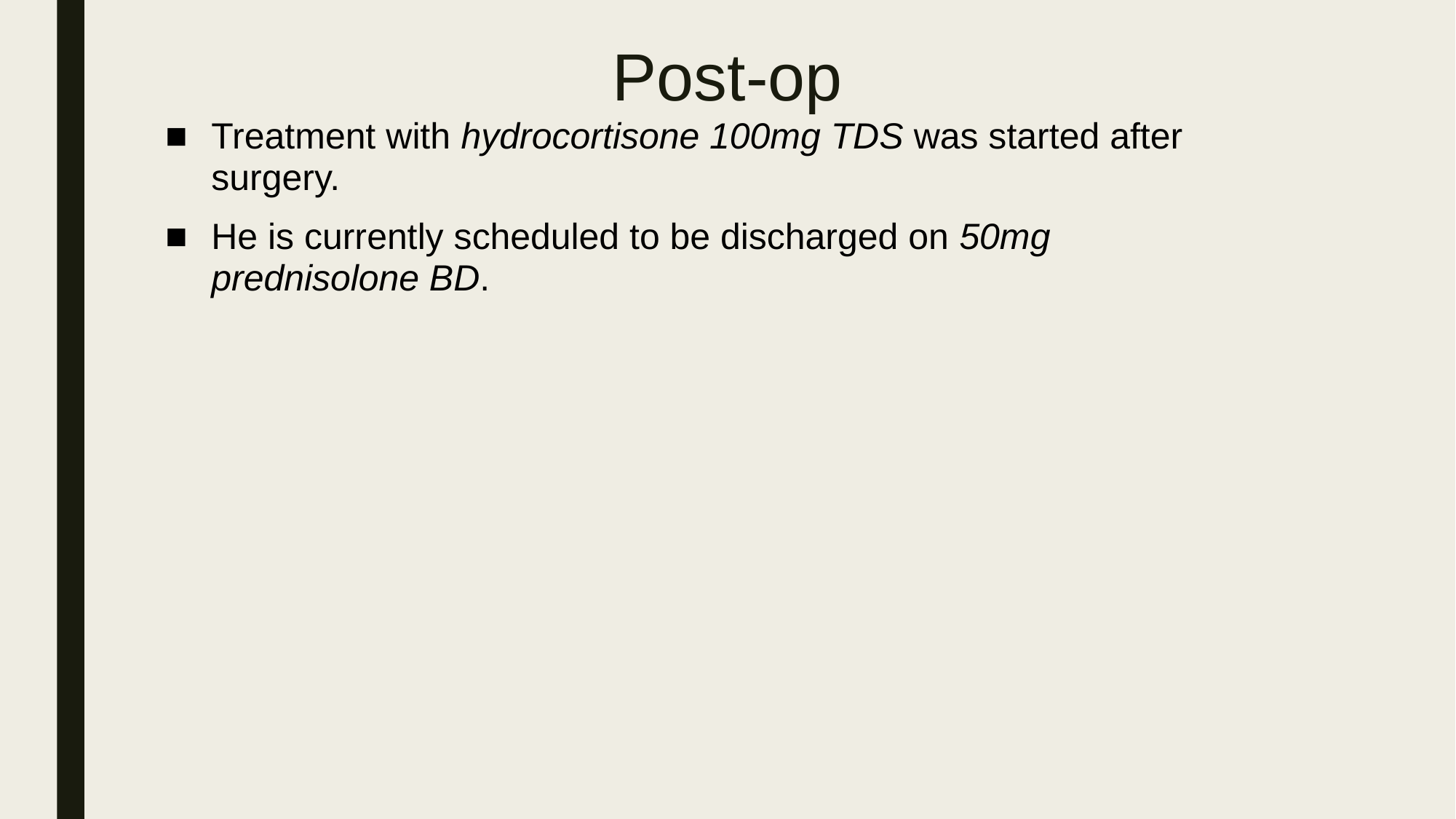

Post-op
Treatment with hydrocortisone 100mg TDS was started after surgery.
He is currently scheduled to be discharged on 50mg prednisolone BD.